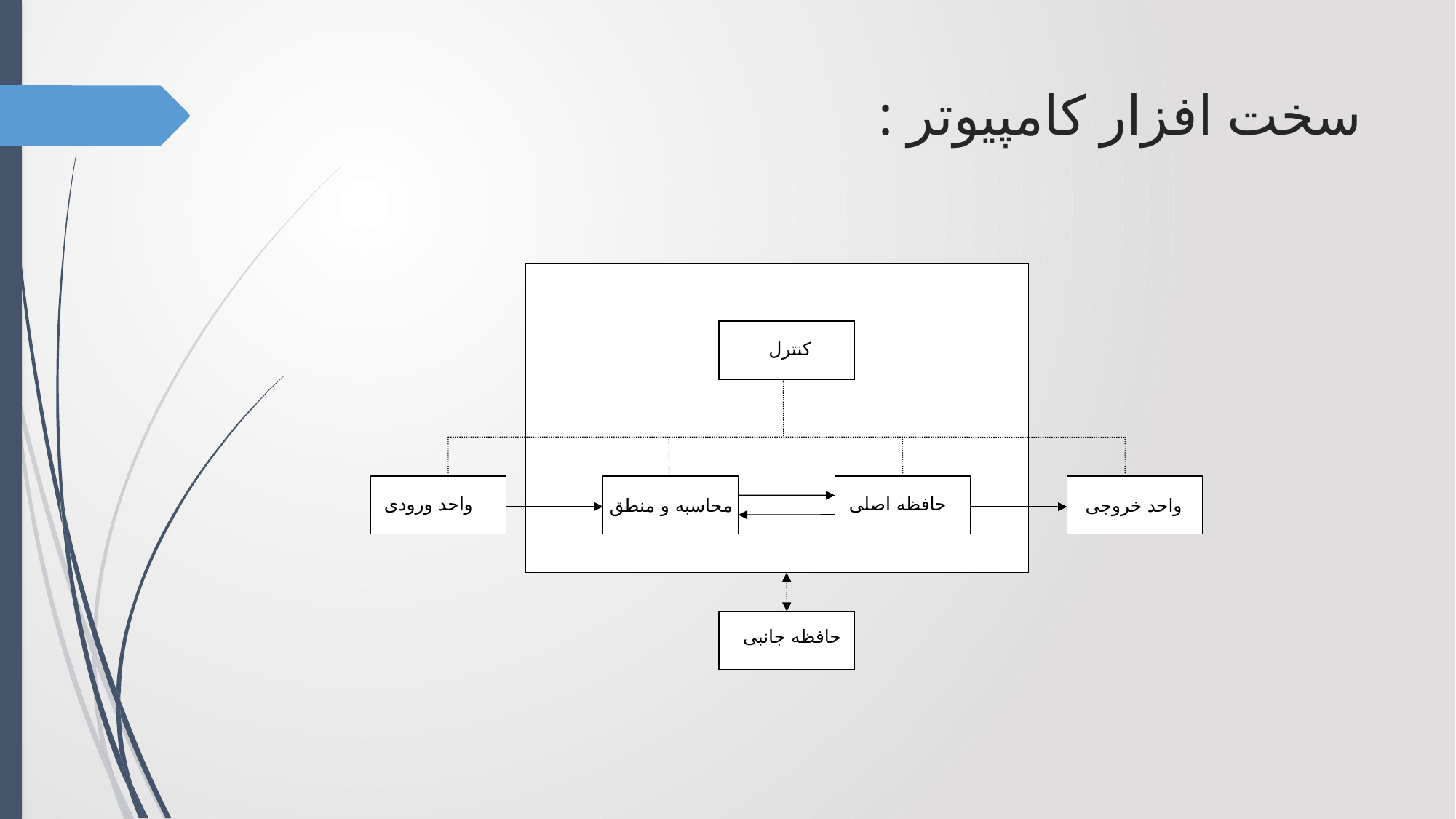

# سخت افزار کامپیوتر :

کنترل

واحد ورودی
حافظه اصلی
محاسبه و منطق
واحد خروجی

حافظه جانبی